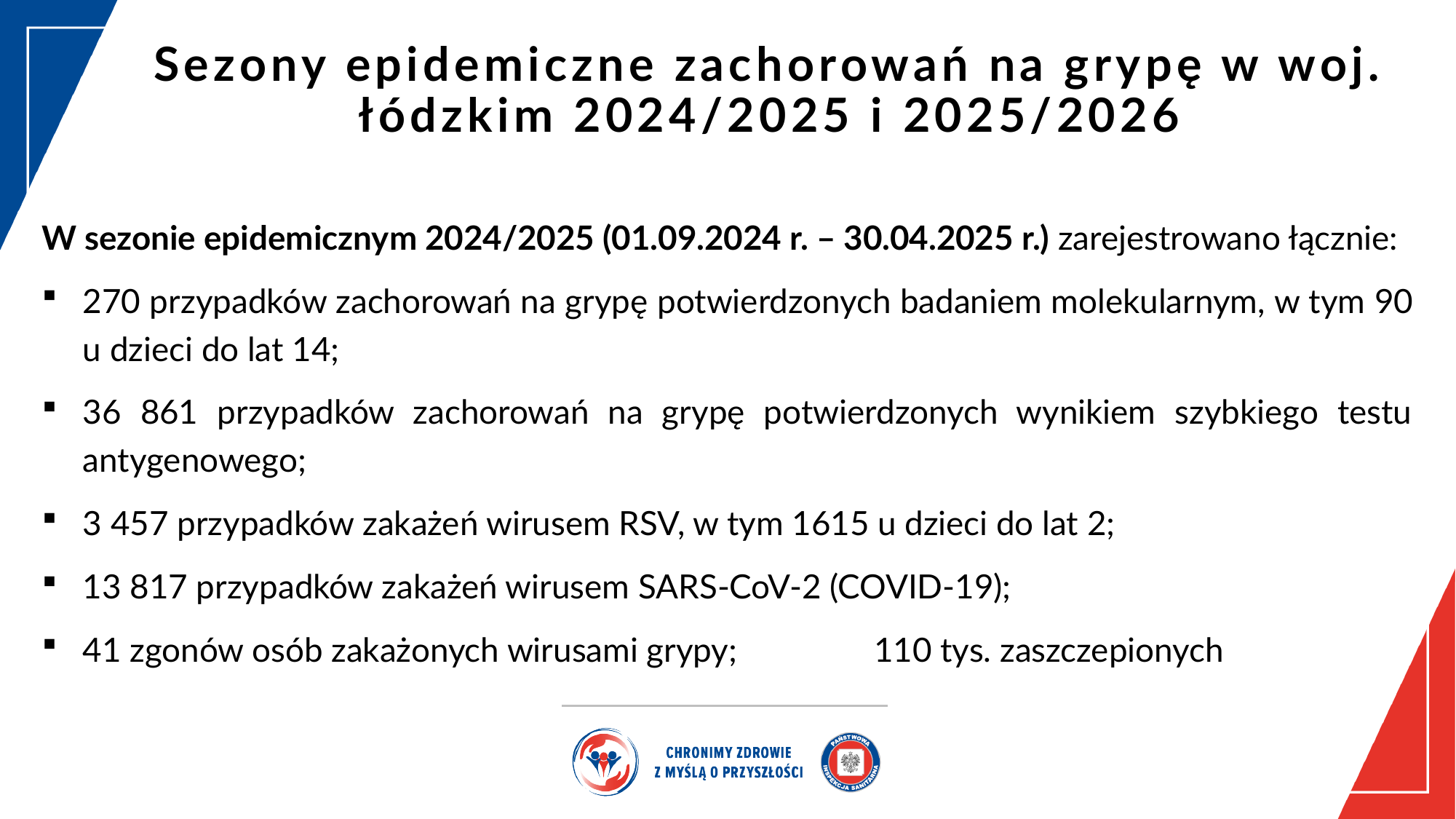

# Sezony epidemiczne zachorowań na grypę w woj. łódzkim 2024/2025 i 2025/2026

W sezonie epidemicznym 2024/2025 (01.09.2024 r. – 30.04.2025 r.) zarejestrowano łącznie:
270 przypadków zachorowań na grypę potwierdzonych badaniem molekularnym, w tym 90 u dzieci do lat 14;
36 861 przypadków zachorowań na grypę potwierdzonych wynikiem szybkiego testu antygenowego;
3 457 przypadków zakażeń wirusem RSV, w tym 1615 u dzieci do lat 2;
13 817 przypadków zakażeń wirusem SARS-CoV-2 (COVID-19);
41 zgonów osób zakażonych wirusami grypy;                110 tys. zaszczepionych